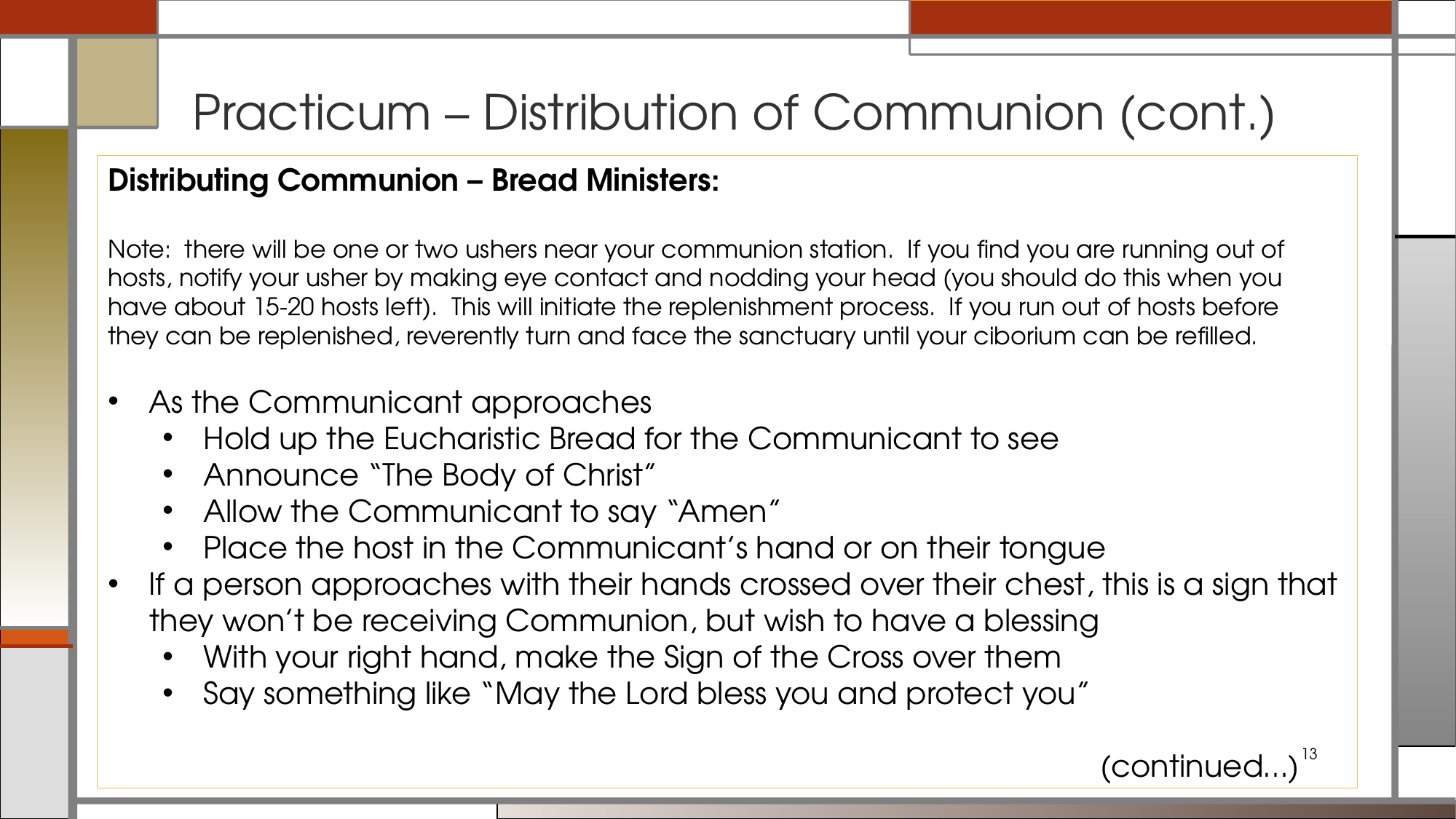

# Practicum – Distribution of Communion (cont.)
Distributing Communion – Bread Ministers:

Note:  there will be one or two ushers near your communion station.  If you find you are running out of
hosts, notify your usher by making eye contact and nodding your head (you should do this when you
have about 15-20 hosts left).  This will initiate the replenishment process.  If you run out of hosts before
they can be replenished, reverently turn and face the sanctuary until your ciborium can be refilled.

As the Communicant approaches
Hold up the Eucharistic Bread for the Communicant to see
Announce “The Body of Christ”
Allow the Communicant to say “Amen”
Place the host in the Communicant’s hand or on their tongue
If a person approaches with their hands crossed over their chest, this is a sign that
     they won’t be receiving Communion, but wish to have a blessing
With your right hand, make the Sign of the Cross over them
Say something like “May the Lord bless you and protect you”

                                                                                                                (continued…)
13